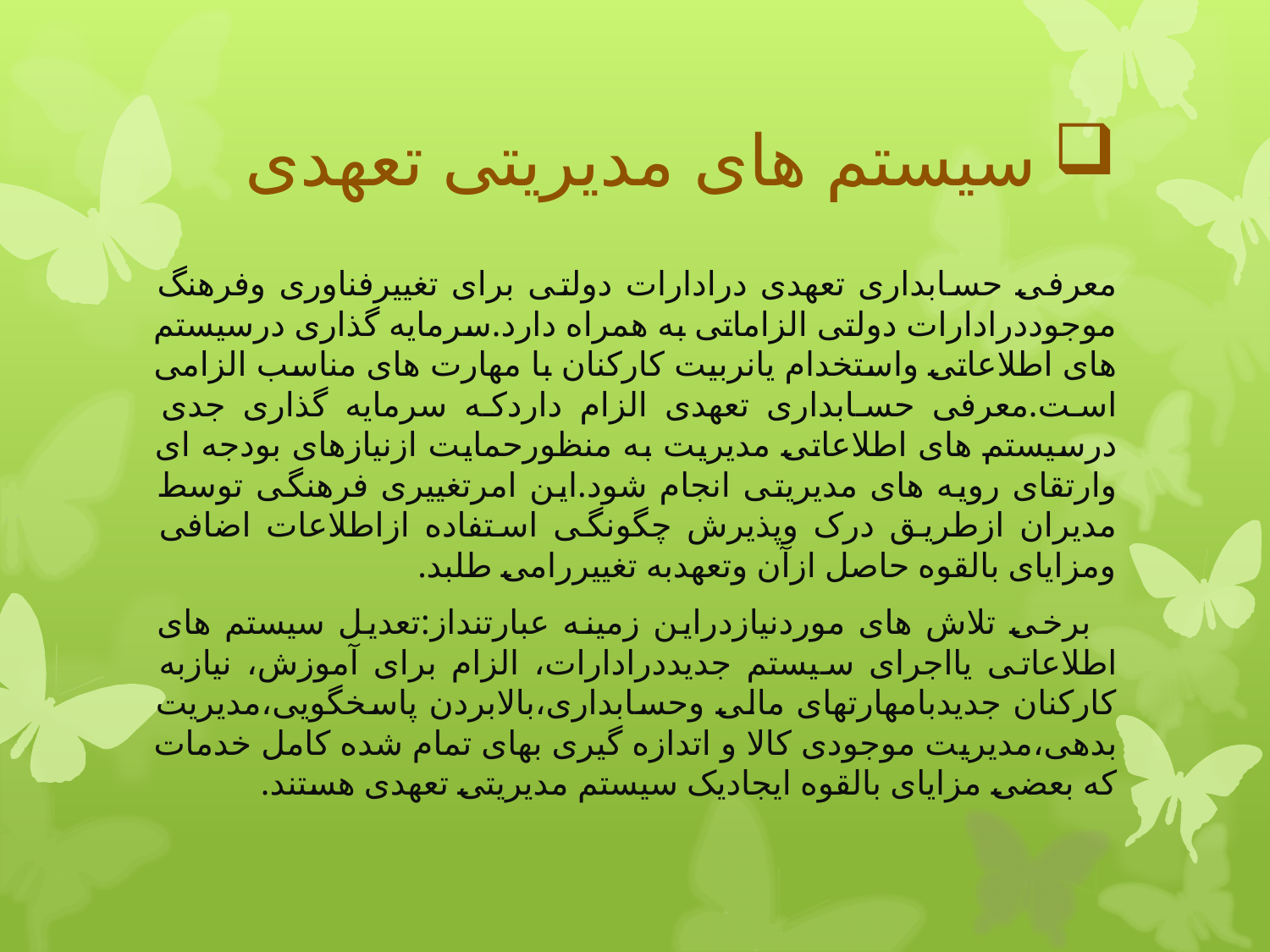

# سیستم های مدیریتی تعهدی
معرفی حسابداری تعهدی درادارات دولتی برای تغییرفناوری وفرهنگ موجوددرادارات دولتی الزاماتی به همراه دارد.سرمایه گذاری درسیستم های اطلاعاتی واستخدام یانربیت کارکنان با مهارت های مناسب الزامی است.معرفی حسابداری تعهدی الزام داردکه سرمایه گذاری جدی درسیستم های اطلاعاتی مدیریت به منظورحمایت ازنیازهای بودجه ای وارتقای رویه های مدیریتی انجام شود.این امرتغییری فرهنگی توسط مدیران ازطریق درک وپذیرش چگونگی استفاده ازاطلاعات اضافی ومزایای بالقوه حاصل ازآن وتعهدبه تغییررامی طلبد.
  برخی تلاش های موردنیازدراین زمینه عبارتنداز:تعدیل سیستم های اطلاعاتی یااجرای سیستم جدیددرادارات، الزام برای آموزش، نیازبه کارکنان جدیدبامهارتهای مالی وحسابداری،بالابردن پاسخگویی،مدیریت بدهی،مدیریت موجودی کالا و اتدازه گیری بهای تمام شده کامل خدمات که بعضی مزایای بالقوه ایجادیک سیستم مدیریتی تعهدی هستند.